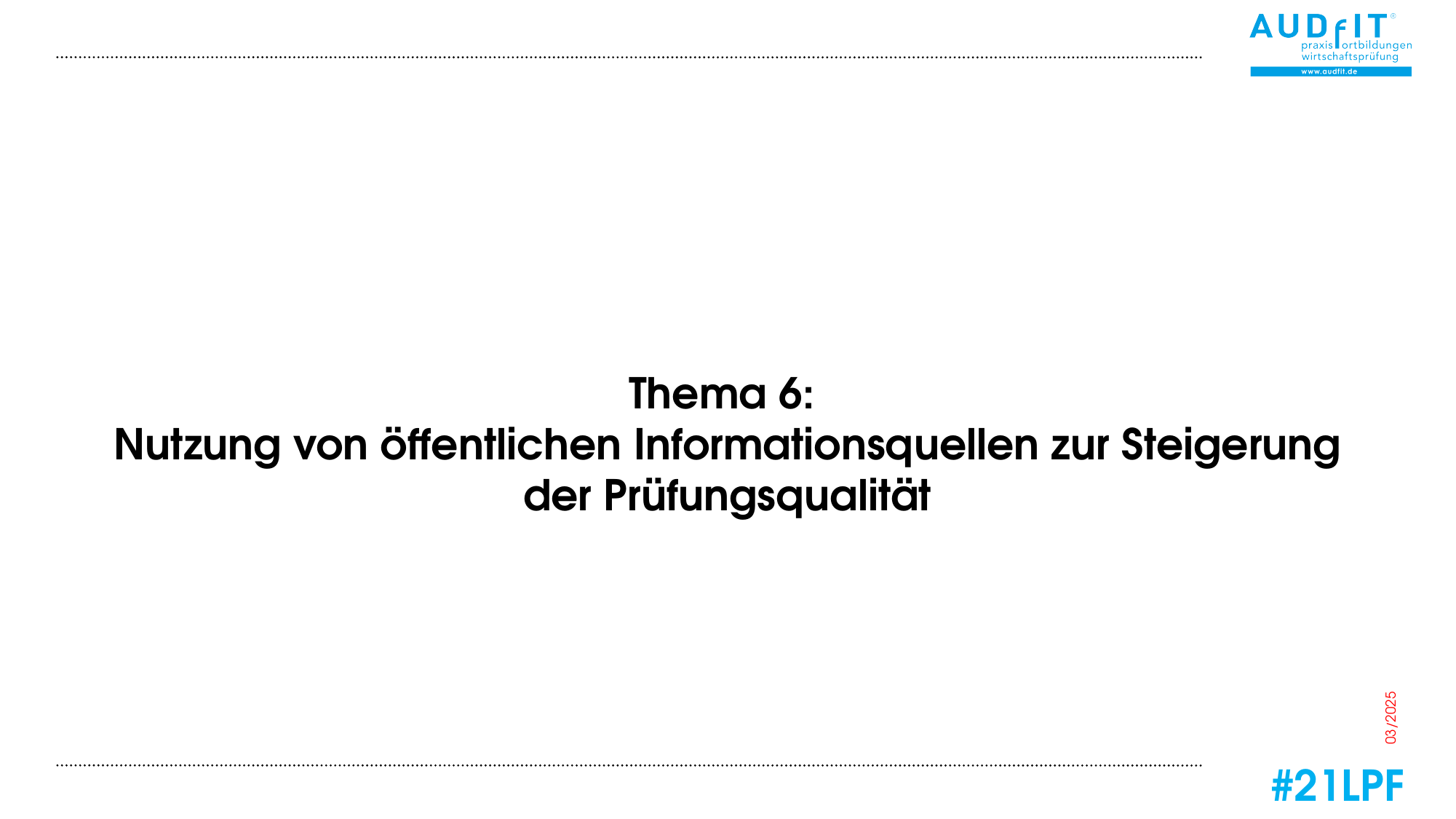

# Thema 6: Nutzung von öffentlichen Informationsquellen zur Steigerung der Prüfungsqualität
03/2025